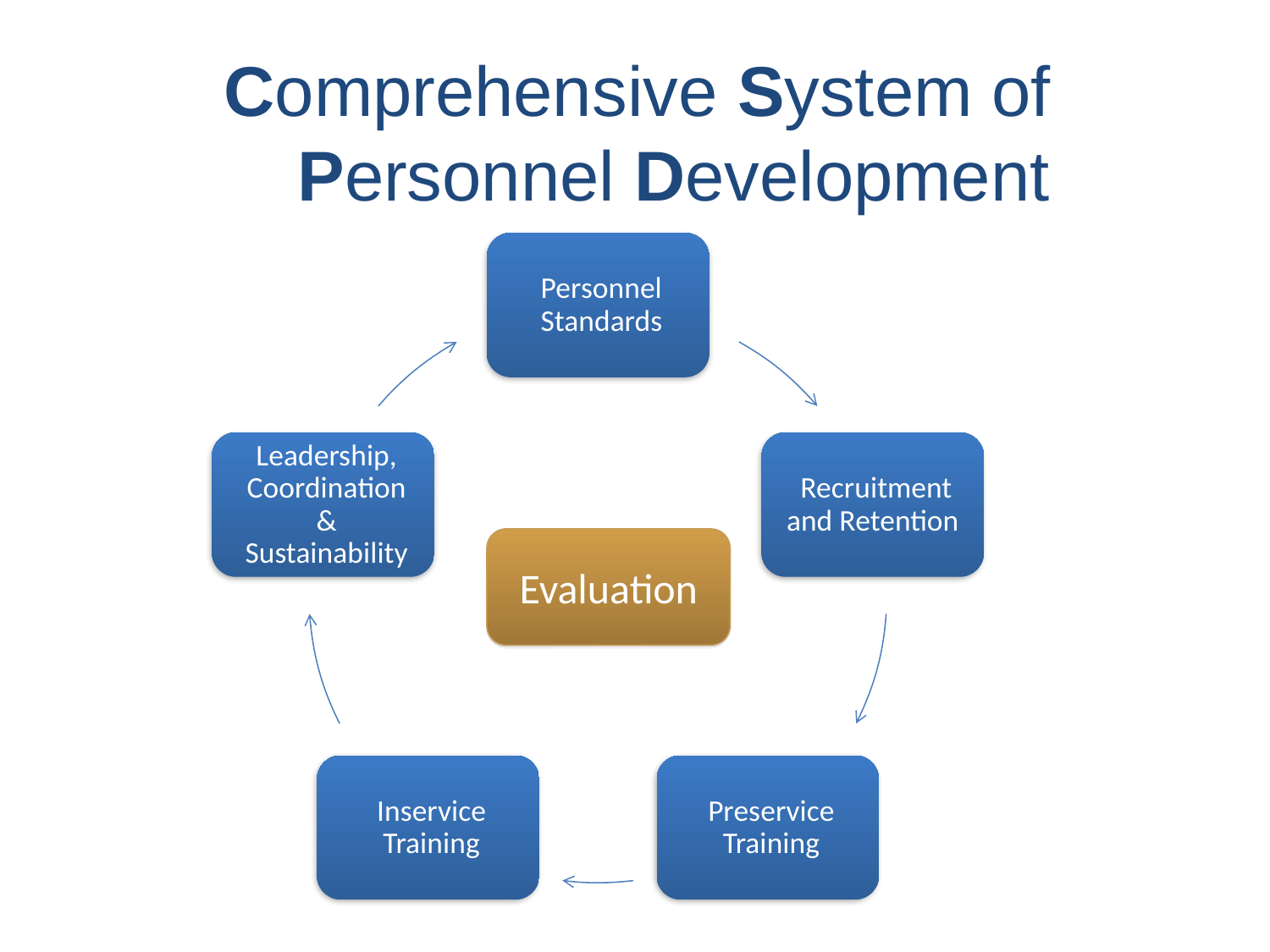

Comprehensive System of Personnel Development
Personnel Standards
Recruitment and Retention
Preservice Training
Inservice Training
Leadership, Coordination & Sustainability
Evaluation